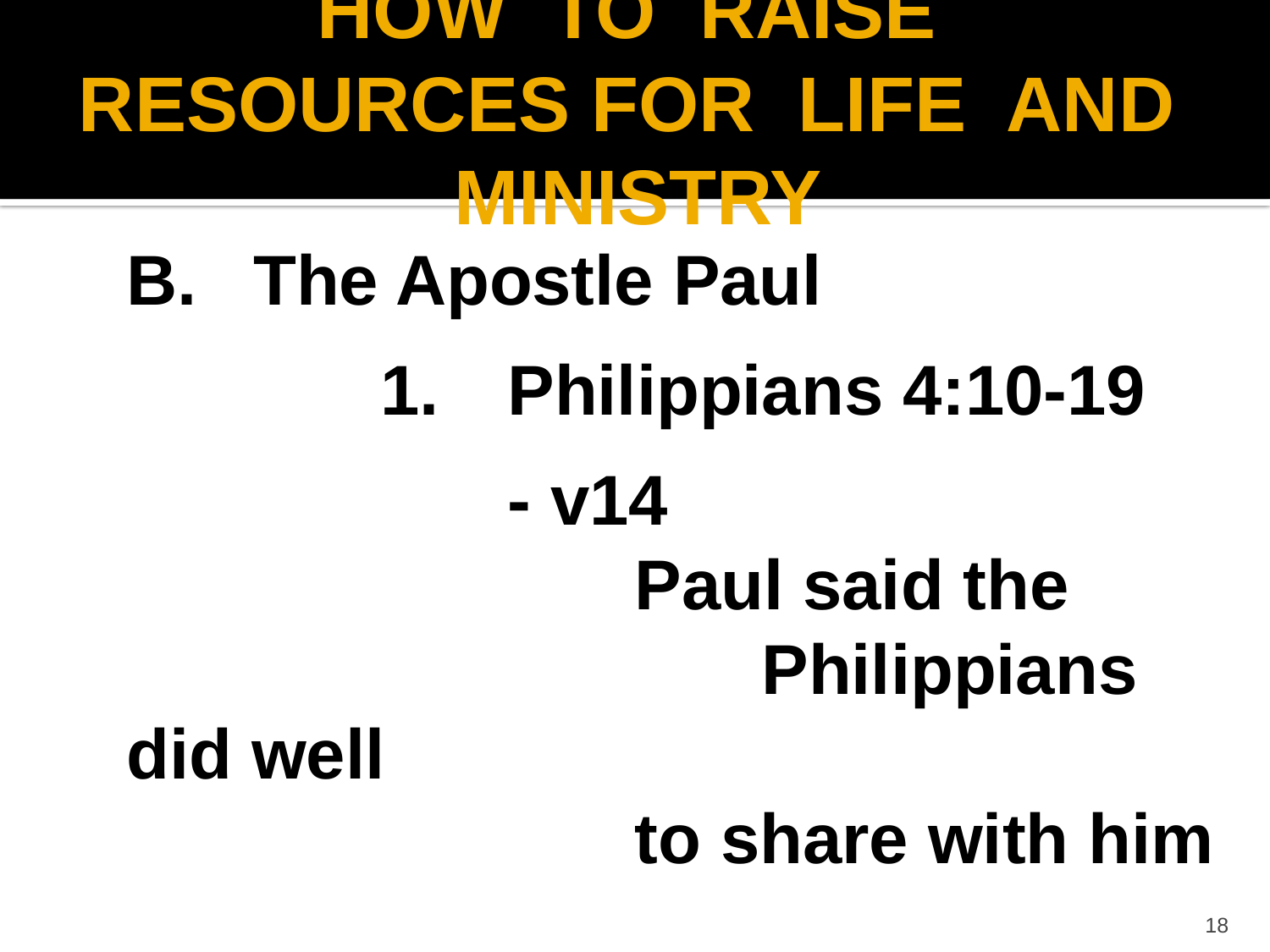

# HOW  TO  RAISE  RESOURCES FOR  LIFE  AND  MINISTRY
	B.	The Apostle Paul

			1.	Philippians 4:10-19

				- v14
					Paul said the 						Philippians did well
					to share with him
18